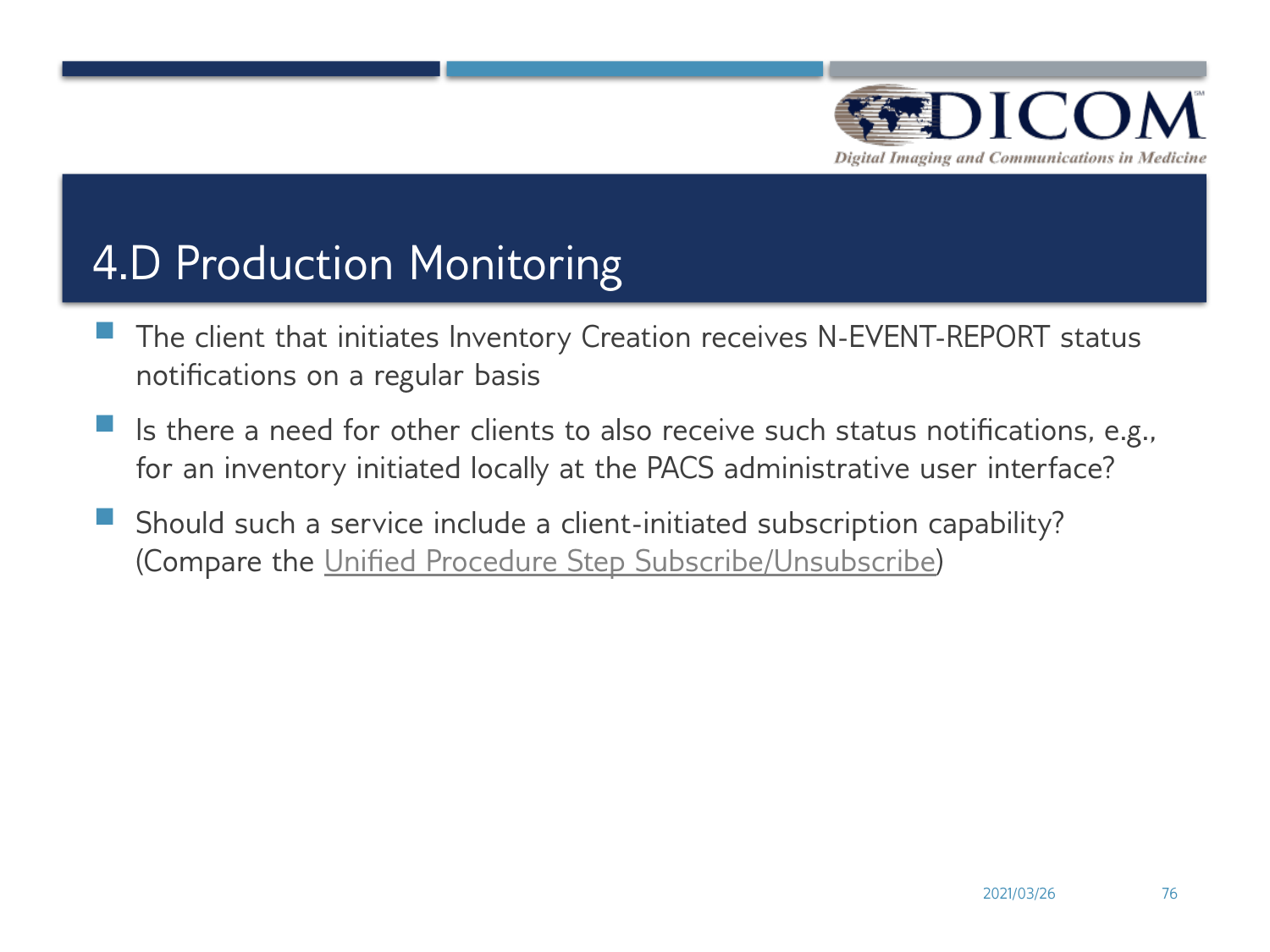

# 4.D Production Monitoring
The client that initiates Inventory Creation receives N-EVENT-REPORT status notifications on a regular basis
Is there a need for other clients to also receive such status notifications, e.g., for an inventory initiated locally at the PACS administrative user interface?
Should such a service include a client-initiated subscription capability? (Compare the Unified Procedure Step Subscribe/Unsubscribe)
2021/03/26
76